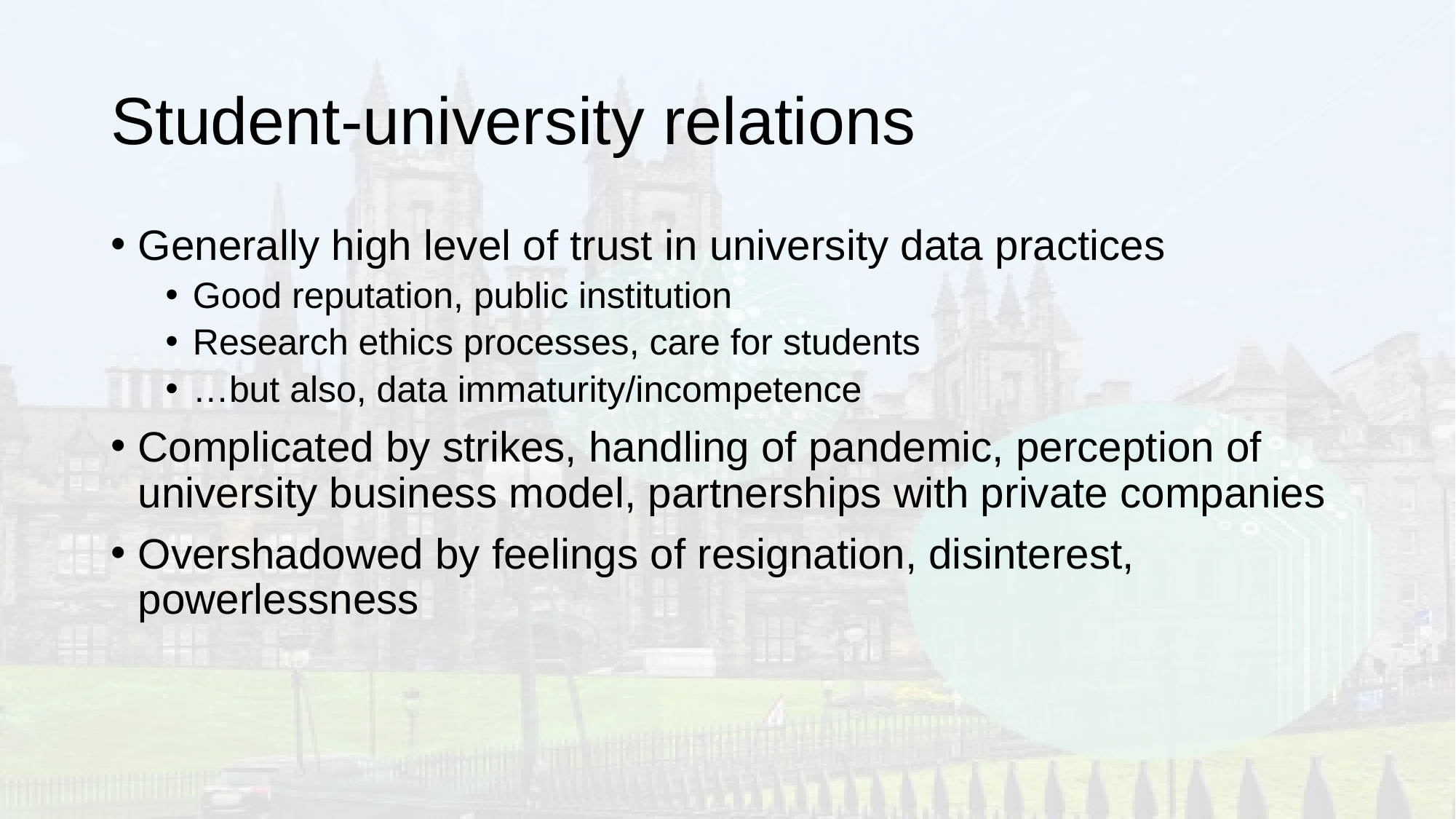

# Student-university relations
Generally high level of trust in university data practices
Good reputation, public institution
Research ethics processes, care for students
…but also, data immaturity/incompetence
Complicated by strikes, handling of pandemic, perception of university business model, partnerships with private companies
Overshadowed by feelings of resignation, disinterest, powerlessness